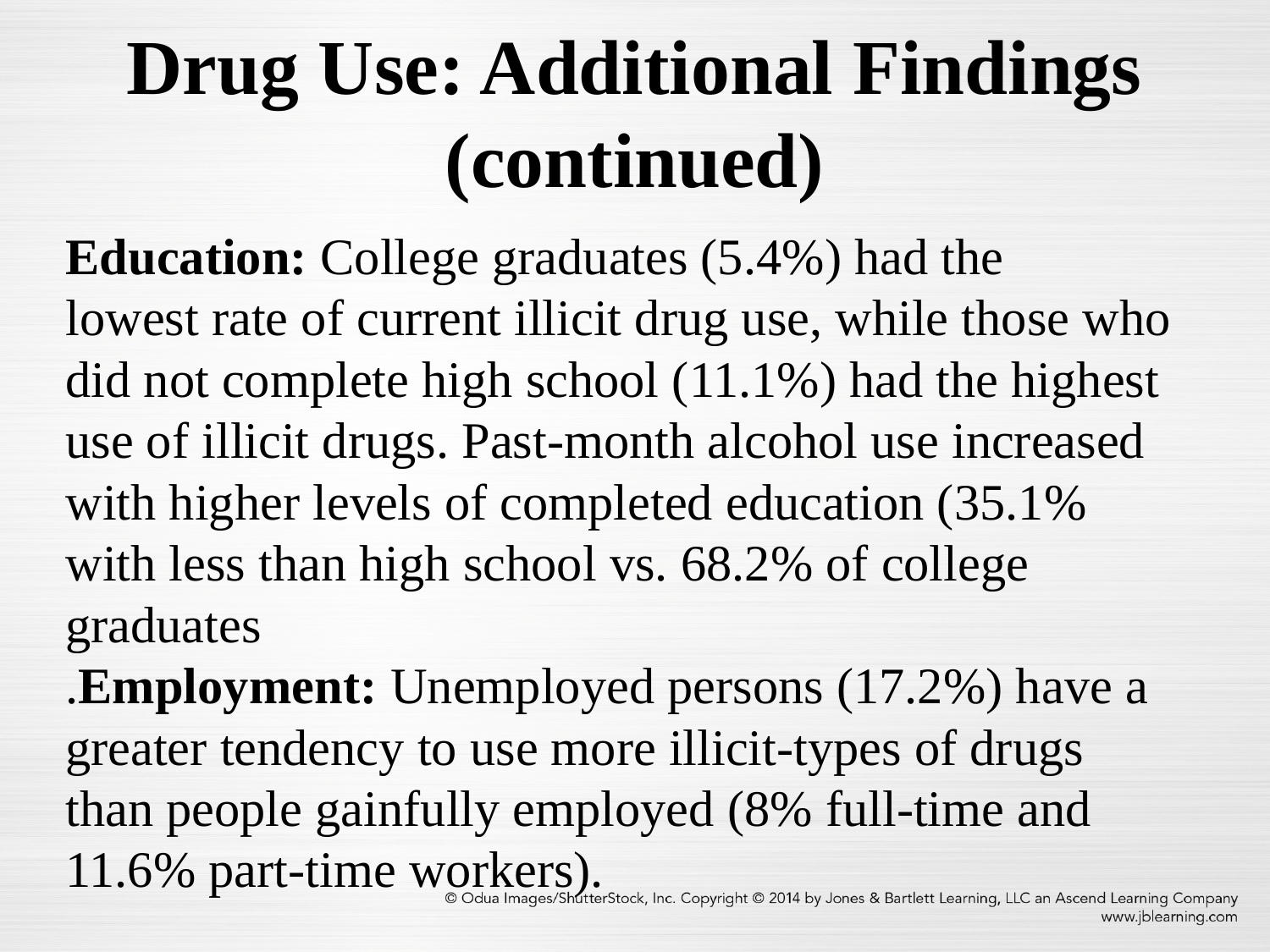

Drug Use: Additional Findings (continued)

# Education: College graduates (5.4%) had the lowest rate of current illicit drug use, while those who did not complete high school (11.1%) had the highest use of illicit drugs. Past-month alcohol use increased with higher levels of completed education (35.1% with less than high school vs. 68.2% of college graduates .Employment: Unemployed persons (17.2%) have a greater tendency to use more illicit-types of drugs than people gainfully employed (8% full-time and 11.6% part-time workers).